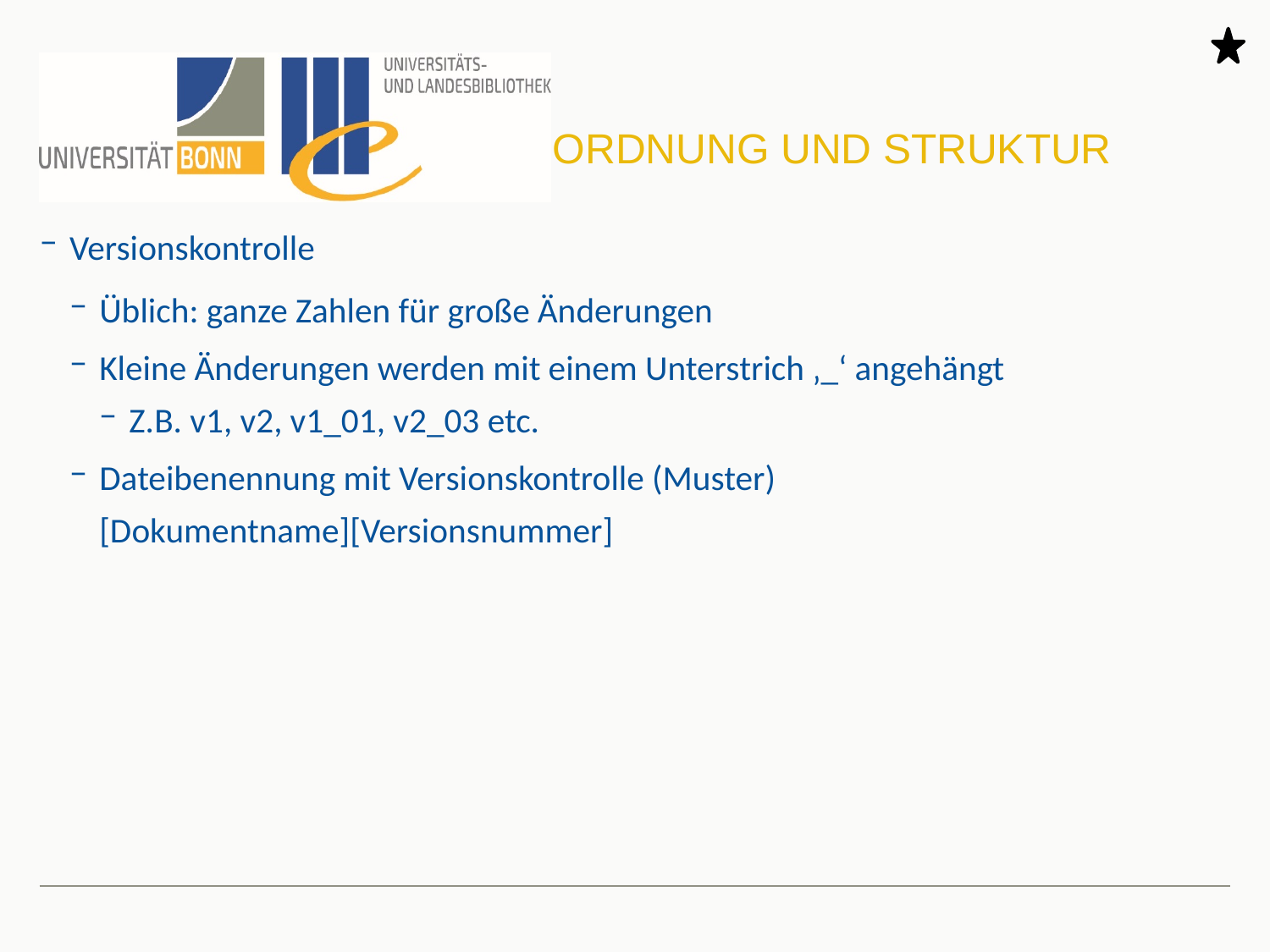

# Ordnung und struktur
Versionskontrolle
Üblich: ganze Zahlen für große Änderungen
Kleine Änderungen werden mit einem Unterstrich ‚_‘ angehängt
Z.B. v1, v2, v1_01, v2_03 etc.
Dateibenennung mit Versionskontrolle (Muster)
[Dokumentname][Versionsnummer]